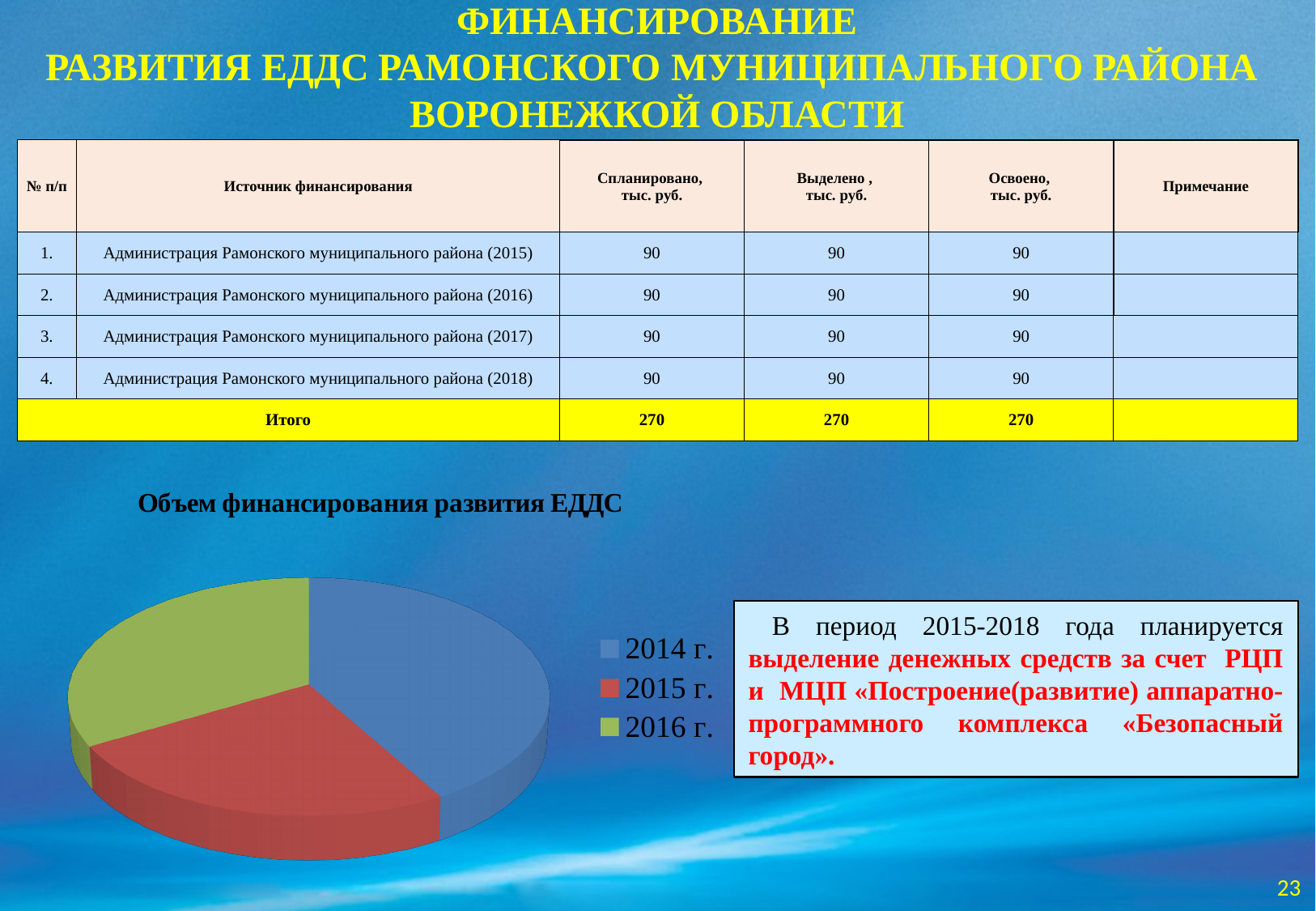

# ФИНАНСИРОВАНИЕ РАЗВИТИЯ ЕДДС РАМОНСКОГО МУНИЦИПАЛЬНОГО РАЙОНА ВОРОНЕЖКОЙ ОБЛАСТИ
| № п/п | Источник финансирования | Спланировано, тыс. руб. | Выделено , тыс. руб. | Освоено, тыс. руб. | Примечание |
| --- | --- | --- | --- | --- | --- |
| 1. | Администрация Рамонского муниципального района (2015) | 90 | 90 | 90 |  |
| 2. | Администрация Рамонского муниципального района (2016) | 90 | 90 | 90 |  |
| 3. | Администрация Рамонского муниципального района (2017) | 90 | 90 | 90 |  |
| 4. | Администрация Рамонского муниципального района (2018) | 90 | 90 | 90 |  |
| Итого |  | 270 | 270 | 270 |  |

[unsupported chart]

В период 2015-2018 года планируется выделение денежных средств за счет  РЦП и  МЦП «Построение(развитие) аппаратно-программного комплекса «Безопасный город».
23